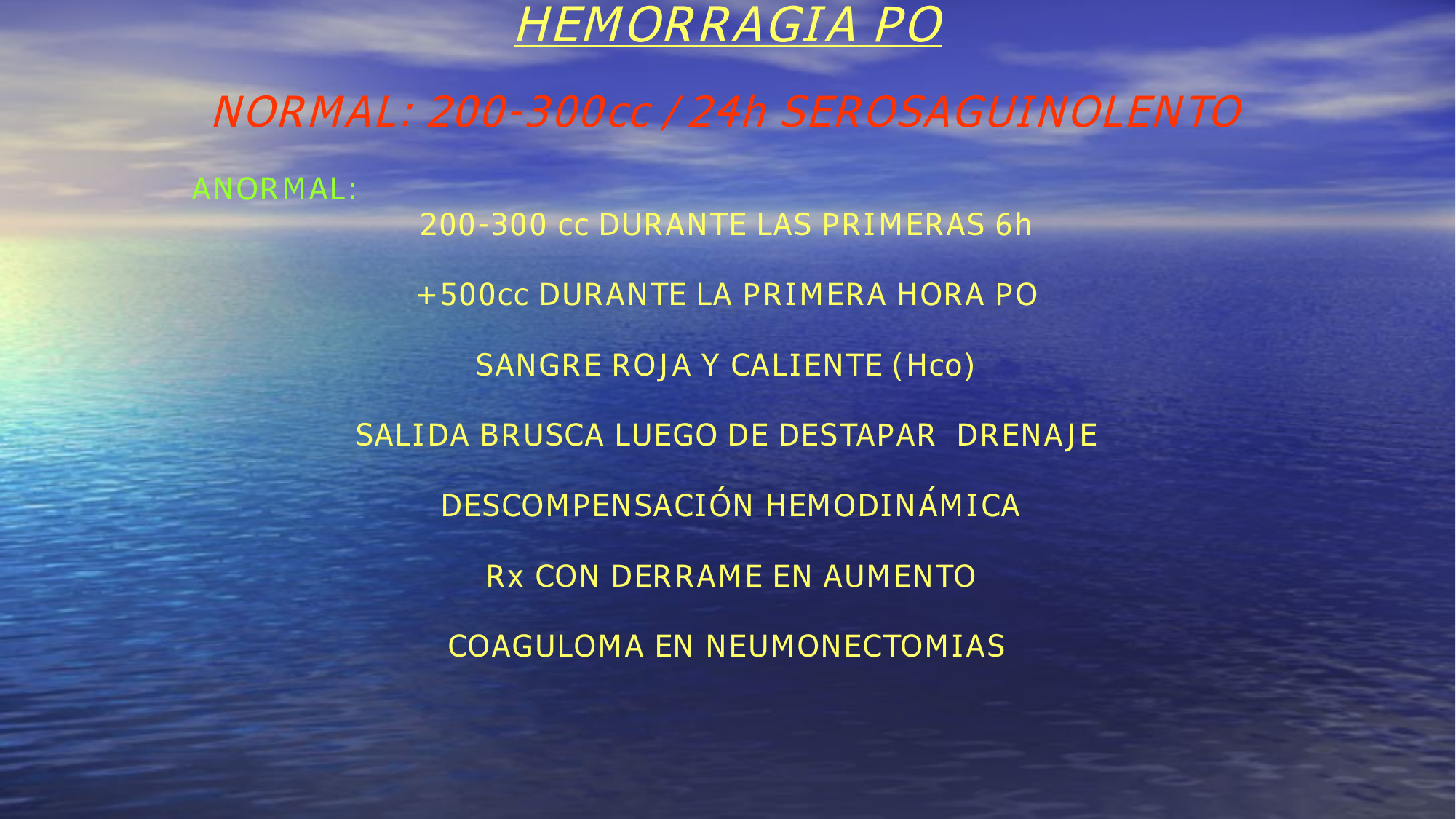

# HEMORRAGIA PO

  NORMAL: 200-300cc /24h SEROSAGUINOLENTO

ANORMAL:
200-300 cc DURANTE LAS PRIMERAS 6h

+500cc DURANTE LA PRIMERA HORA PO

SANGRE ROJA Y CALIENTE (Hco)

SALIDA BRUSCA LUEGO DE DESTAPAR  DRENAJE

 DESCOMPENSACIÓN HEMODINÁMICA

 Rx CON DERRAME EN AUMENTO

COAGULOMA EN NEUMONECTOMIAS